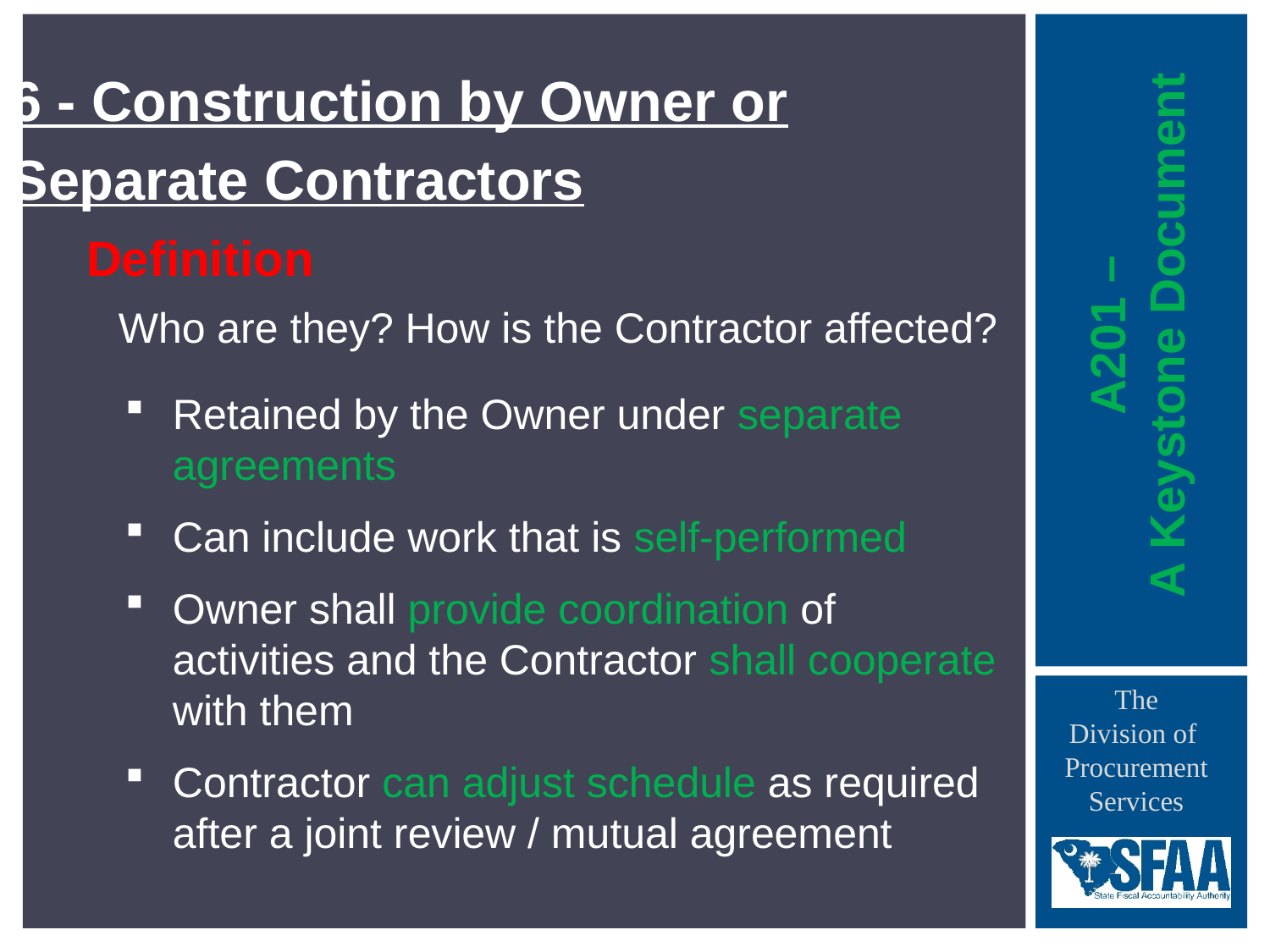

6 - Construction by Owner or
Separate Contractors
Definition
Who are they? How is the Contractor affected?
Retained by the Owner under separate agreements
Can include work that is self-performed
Owner shall provide coordination of activities and the Contractor shall cooperate with them
Contractor can adjust schedule as required after a joint review / mutual agreement